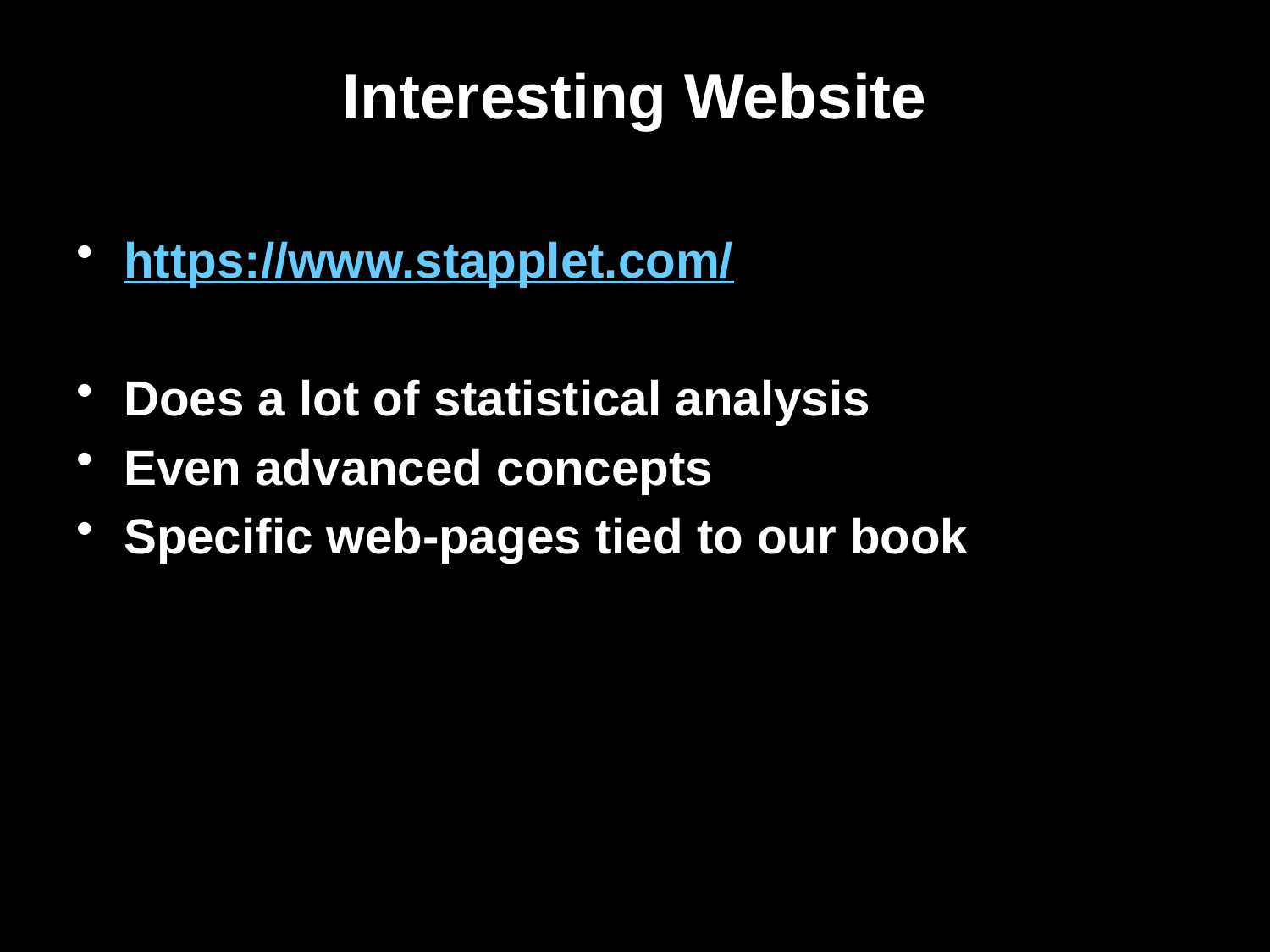

# Interesting Website
https://www.stapplet.com/

Does a lot of statistical analysis
Even advanced concepts
Specific web-pages tied to our book